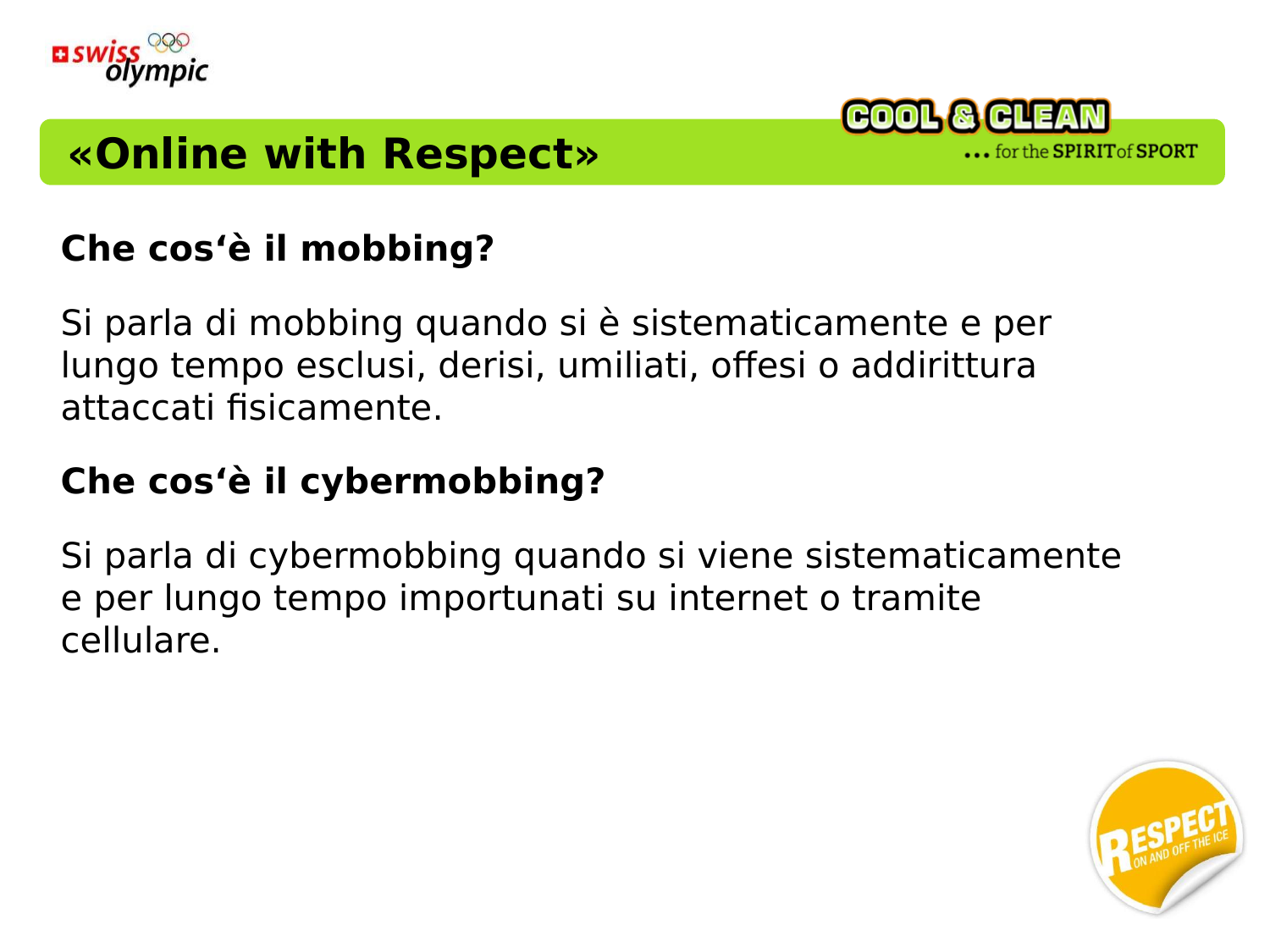

# «Online with Respect»
Che cos‘è il mobbing?

Si parla di mobbing quando si è sistematicamente e per lungo tempo esclusi, derisi, umiliati, offesi o addirittura attaccati fisicamente.

Che cos‘è il cybermobbing?

Si parla di cybermobbing quando si viene sistematicamente e per lungo tempo importunati su internet o tramite cellulare.